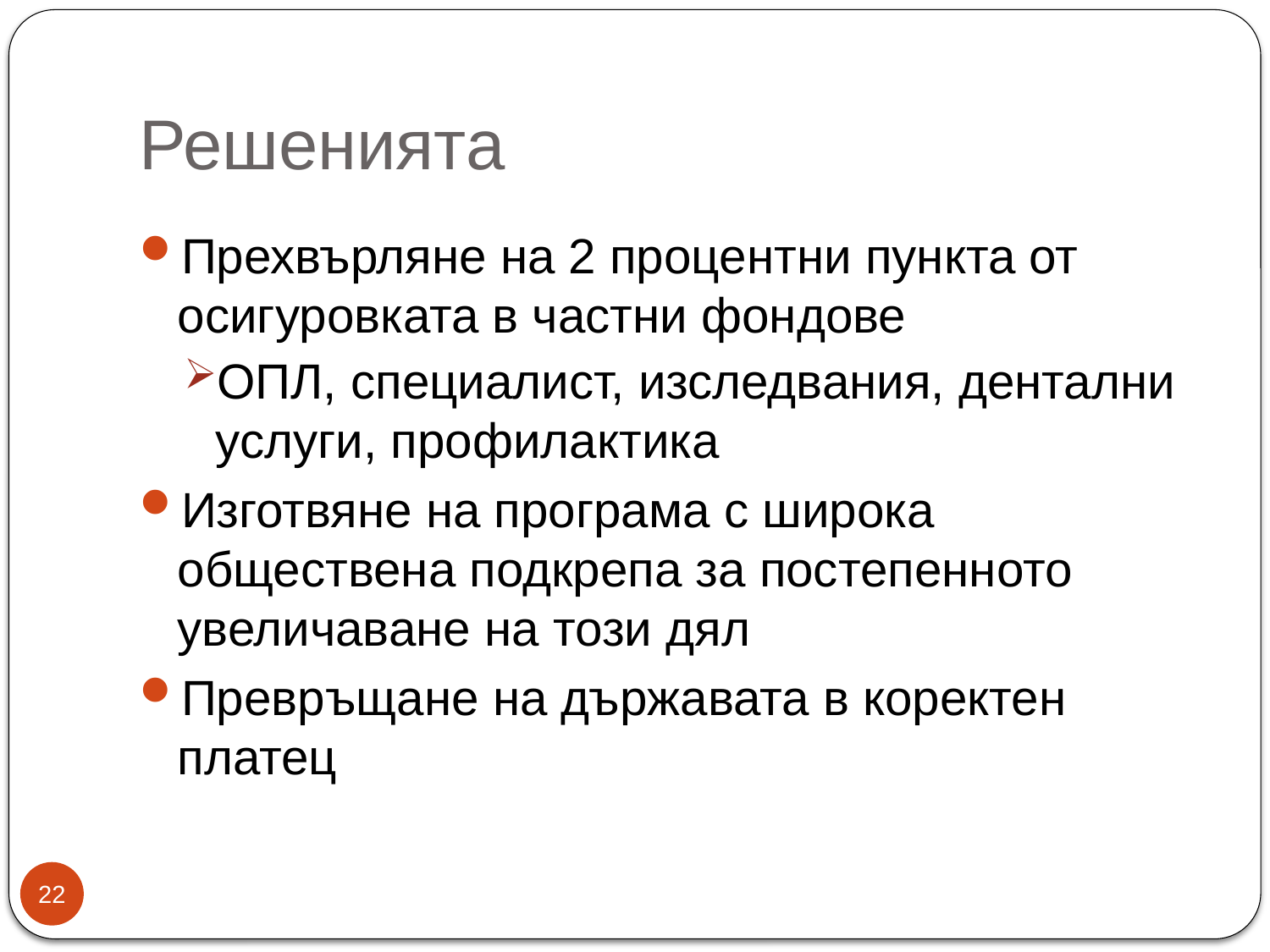

# Решенията
Прехвърляне на 2 процентни пункта от осигуровката в частни фондове
ОПЛ, специалист, изследвания, дентални услуги, профилактика
Изготвяне на програма с широка обществена подкрепа за постепенното увеличаване на този дял
Превръщане на държавата в коректен платец

22